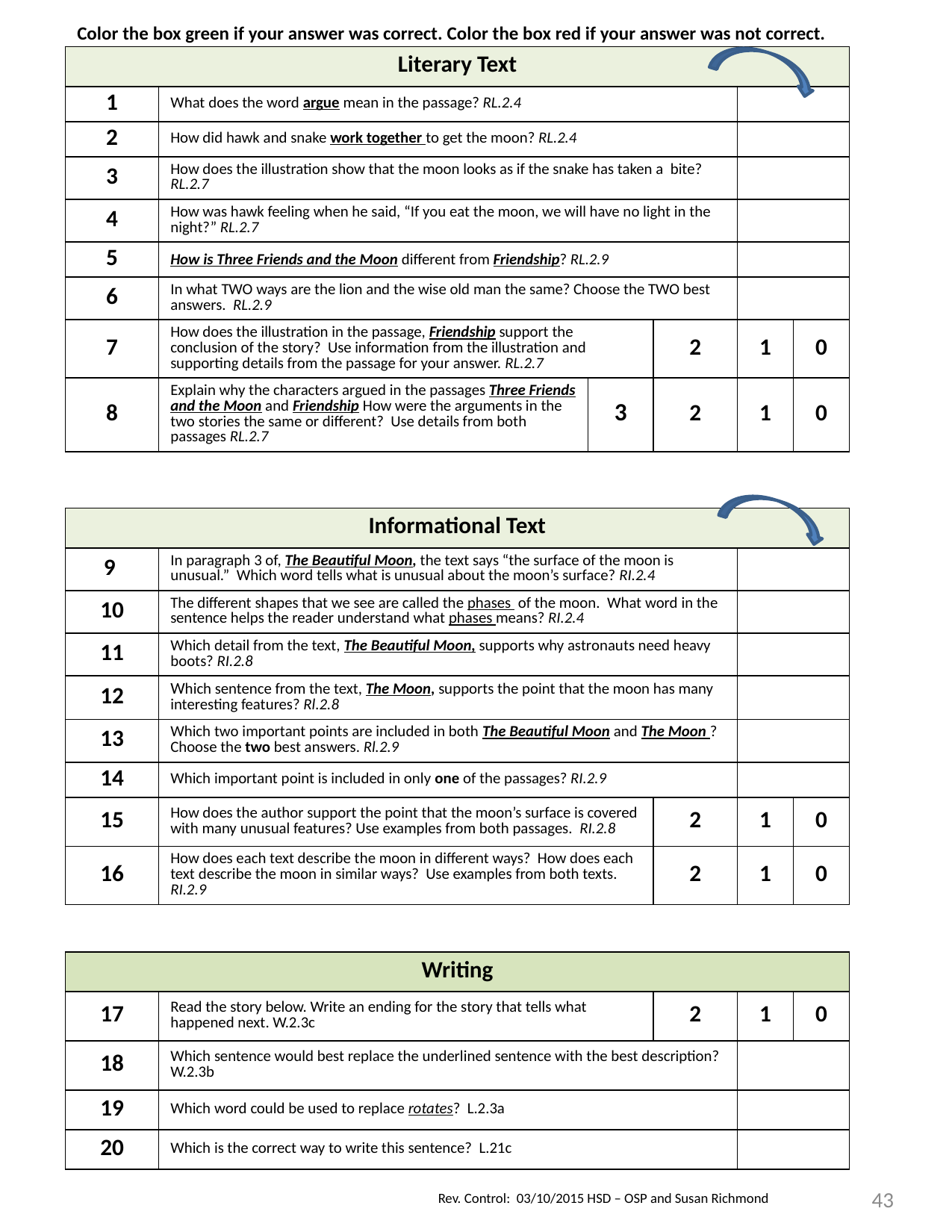

Color the box green if your answer was correct. Color the box red if your answer was not correct.
| Literary Text |  |  |  |  |  |
| --- | --- | --- | --- | --- | --- |
| 1 | What does the word argue mean in the passage? RL.2.4 |  |  |  |  |
| 2 | How did hawk and snake work together to get the moon? RL.2.4 |  |  |  |  |
| 3 | How does the illustration show that the moon looks as if the snake has taken a bite? RL.2.7 |  |  |  |  |
| 4 | How was hawk feeling when he said, “If you eat the moon, we will have no light in the night?” RL.2.7 |  |  |  |  |
| 5 | How is Three Friends and the Moon different from Friendship? RL.2.9 |  |  |  |  |
| 6 | In what TWO ways are the lion and the wise old man the same? Choose the TWO best answers. RL.2.9 |  |  |  |  |
| 7 | How does the illustration in the passage, Friendship support the conclusion of the story? Use information from the illustration and supporting details from the passage for your answer. RL.2.7 |  | 2 | 1 | 0 |
| 8 | Explain why the characters argued in the passages Three Friends and the Moon and Friendship How were the arguments in the two stories the same or different? Use details from both passages RL.2.7 | 3 | 2 | 1 | 0 |

| Informational Text |  |  |  |  |
| --- | --- | --- | --- | --- |
| 9 | In paragraph 3 of, The Beautiful Moon, the text says “the surface of the moon is unusual.” Which word tells what is unusual about the moon’s surface? RI.2.4 |  |  |  |
| 10 | The different shapes that we see are called the phases of the moon. What word in the sentence helps the reader understand what phases means? RI.2.4 |  |  |  |
| 11 | Which detail from the text, The Beautiful Moon, supports why astronauts need heavy boots? RI.2.8 |  |  |  |
| 12 | Which sentence from the text, The Moon, supports the point that the moon has many interesting features? Rl.2.8 |  |  |  |
| 13 | Which two important points are included in both The Beautiful Moon and The Moon ? Choose the two best answers. Rl.2.9 |  |  |  |
| 14 | Which important point is included in only one of the passages? RI.2.9 |  |  |  |
| 15 | How does the author support the point that the moon’s surface is covered with many unusual features? Use examples from both passages. RI.2.8 | 2 | 1 | 0 |
| 16 | How does each text describe the moon in different ways? How does each text describe the moon in similar ways? Use examples from both texts. RI.2.9 | 2 | 1 | 0 |
| Writing |  |  |  |  |
| --- | --- | --- | --- | --- |
| 17 | Read the story below. Write an ending for the story that tells what happened next. W.2.3c | 2 | 1 | 0 |
| 18 | Which sentence would best replace the underlined sentence with the best description? W.2.3b |  |  |  |
| 19 | Which word could be used to replace rotates? L.2.3a |  |  |  |
| 20 | Which is the correct way to write this sentence? L.21c |  |  |  |
43